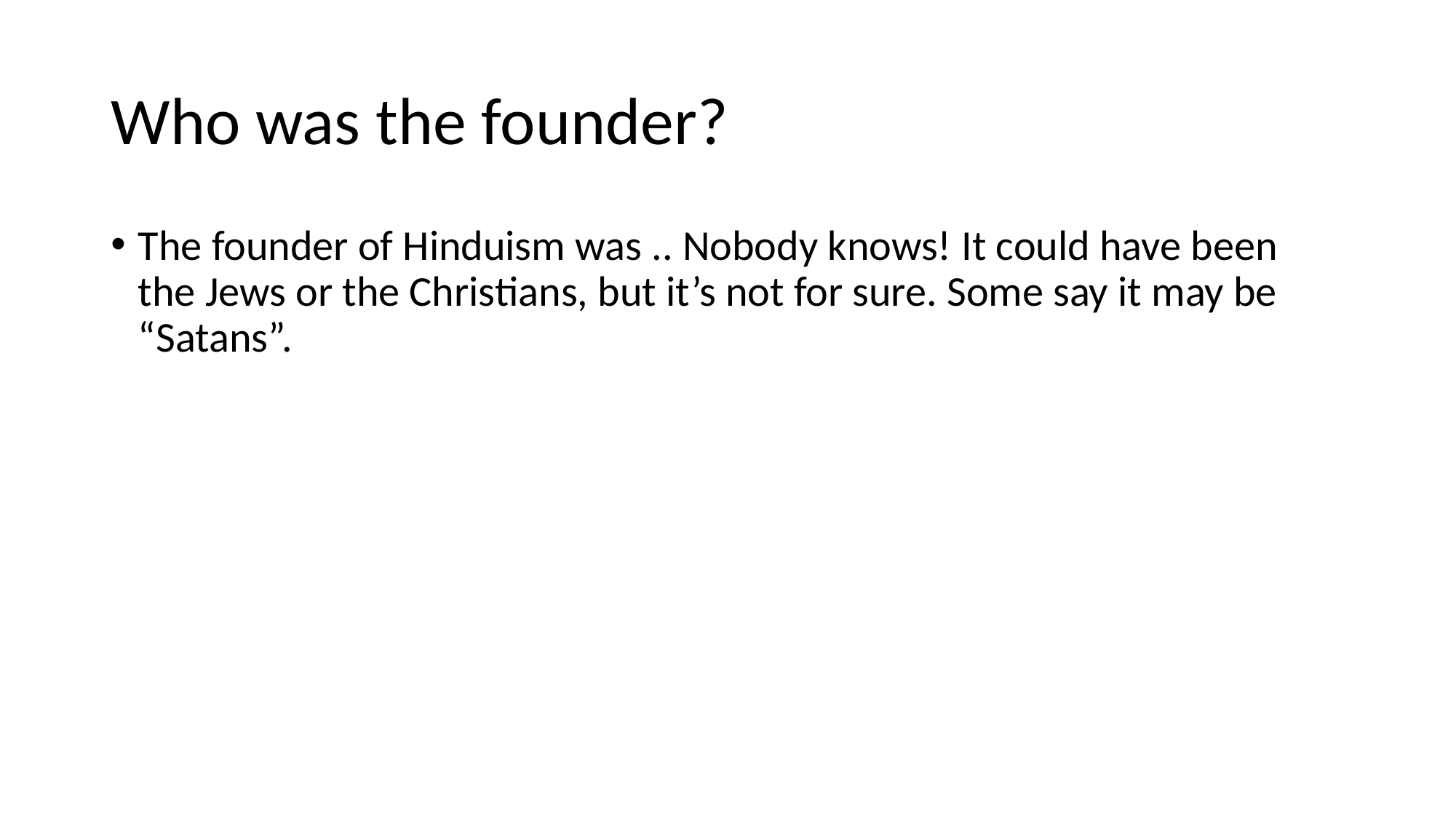

# Who was the founder?
The founder of Hinduism was .. Nobody knows! It could have been the Jews or the Christians, but it’s not for sure. Some say it may be “Satans”.